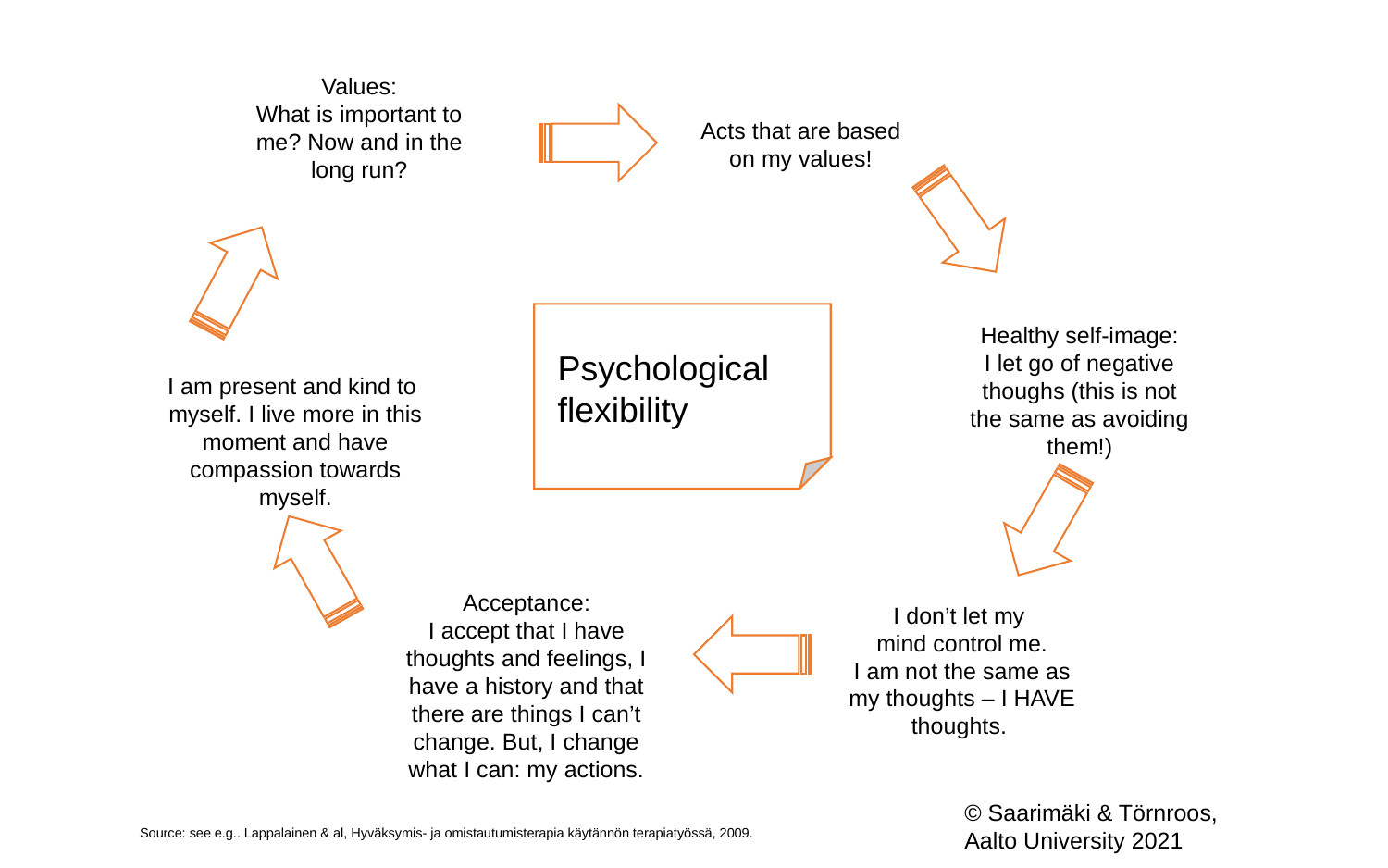

Values:
What is important to me? Now and in the long run?

Acts that are based on my values!

Healthy self-image:
I let go of negative thoughs (this is not the same as avoiding them!)
Psychological flexibility
I am present and kind to  myself. I live more in this moment and have compassion towards myself.

Acceptance:
I accept that I have thoughts and feelings, I have a history and that there are things I can’t change. But, I change what I can: my actions.
I don’t let my
mind control me.
I am not the same as my thoughts – I HAVE thoughts.

©️ Saarimäki & Törnroos,
Aalto University 2021
Source: see e.g.. Lappalainen & al, Hyväksymis- ja omistautumisterapia käytännön terapiatyössä, 2009.